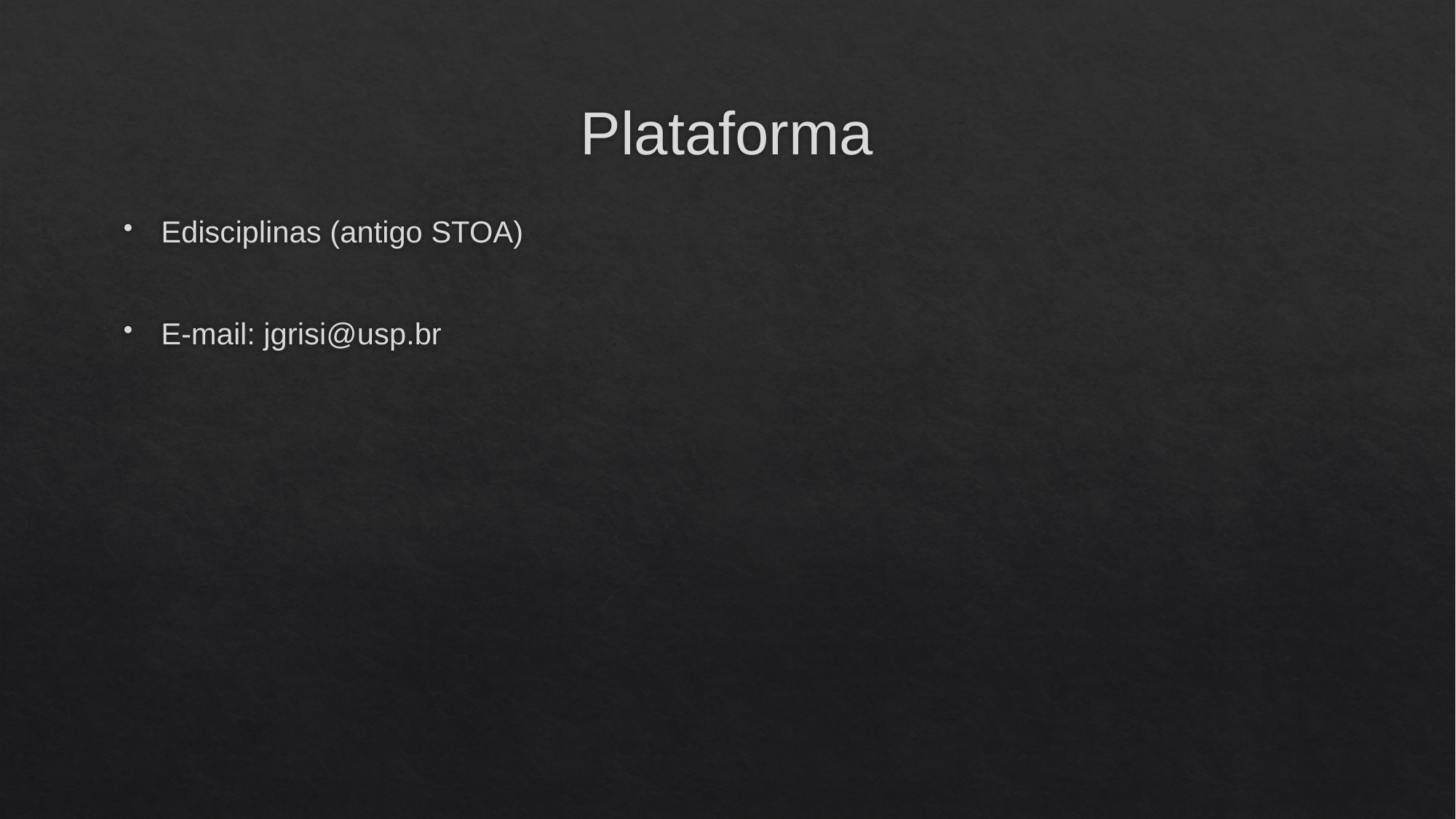

# Plataforma
Edisciplinas (antigo STOA)

E-mail: jgrisi@usp.br